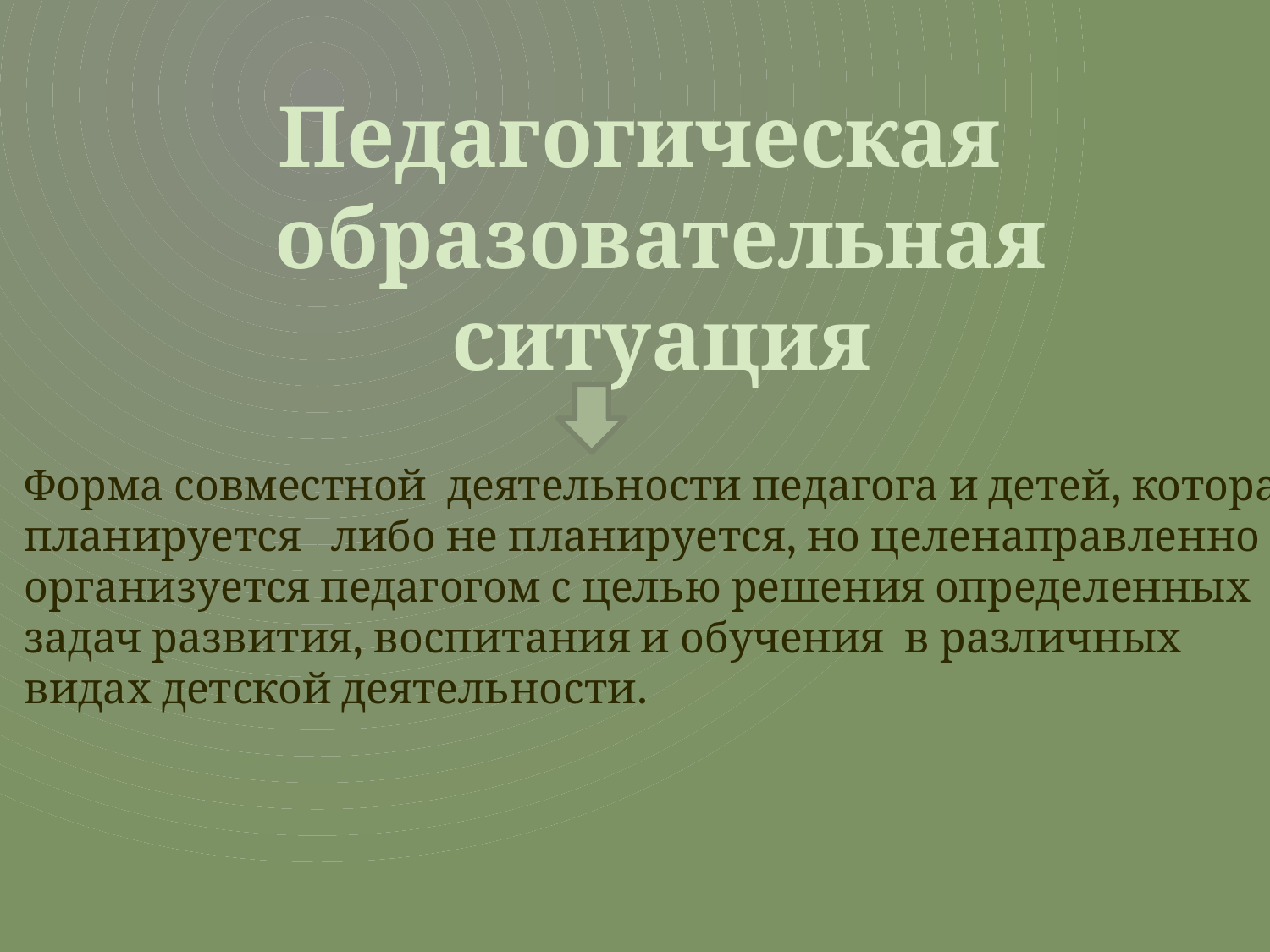

Педагогическая
образовательная
ситуация

Форма совместной  деятельности педагога и детей, которая
планируется   либо не планируется, но целенаправленно
организуется педагогом с целью решения определенных
задач развития, воспитания и обучения  в различных
видах детской деятельности.